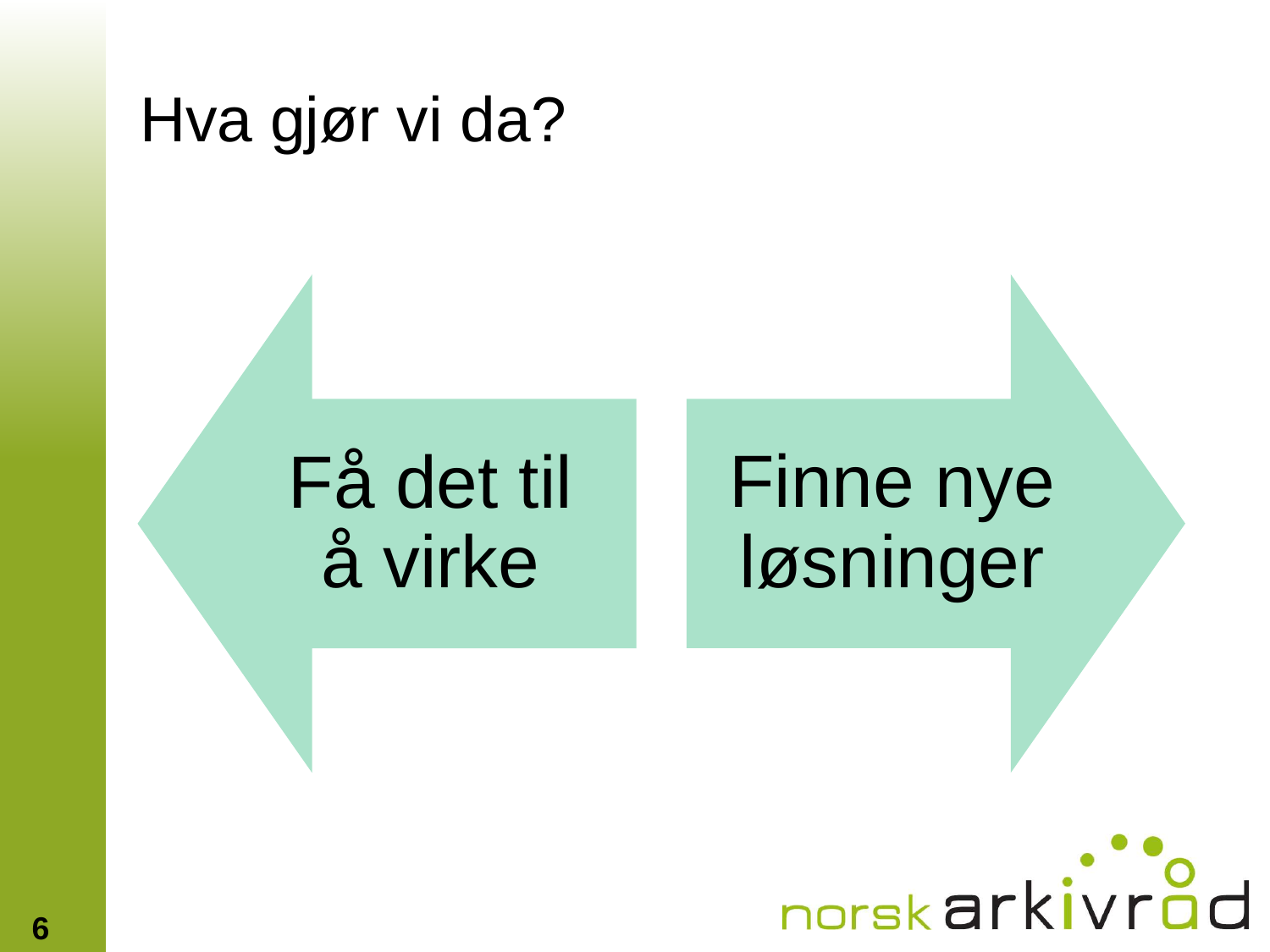

# Hva gjør vi da?
Få det til å virke
Finne nye løsninger
6